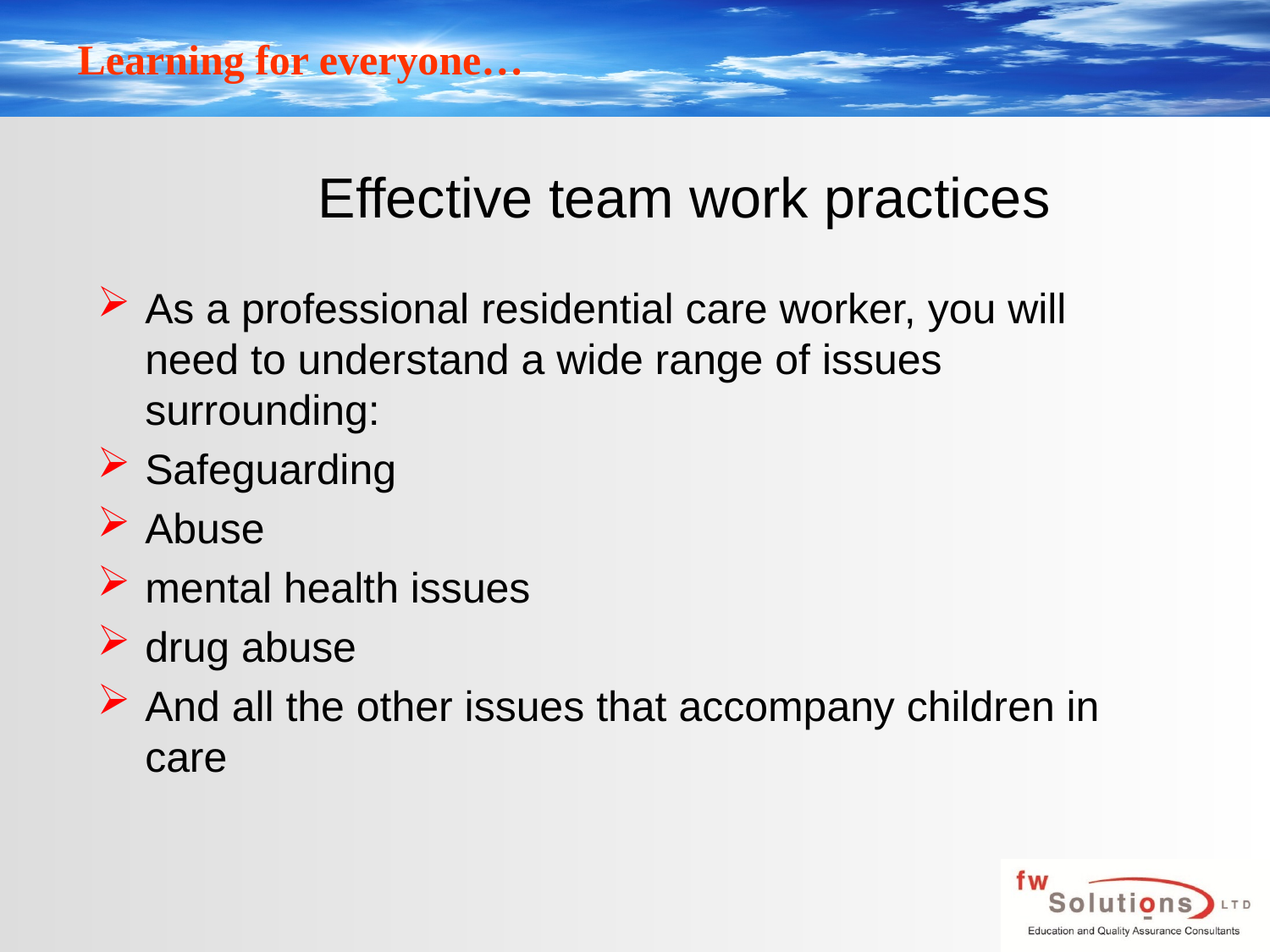

# Effective team work practices
As a professional residential care worker, you will need to understand a wide range of issues surrounding:
Safeguarding
Abuse
mental health issues
drug abuse
And all the other issues that accompany children in care